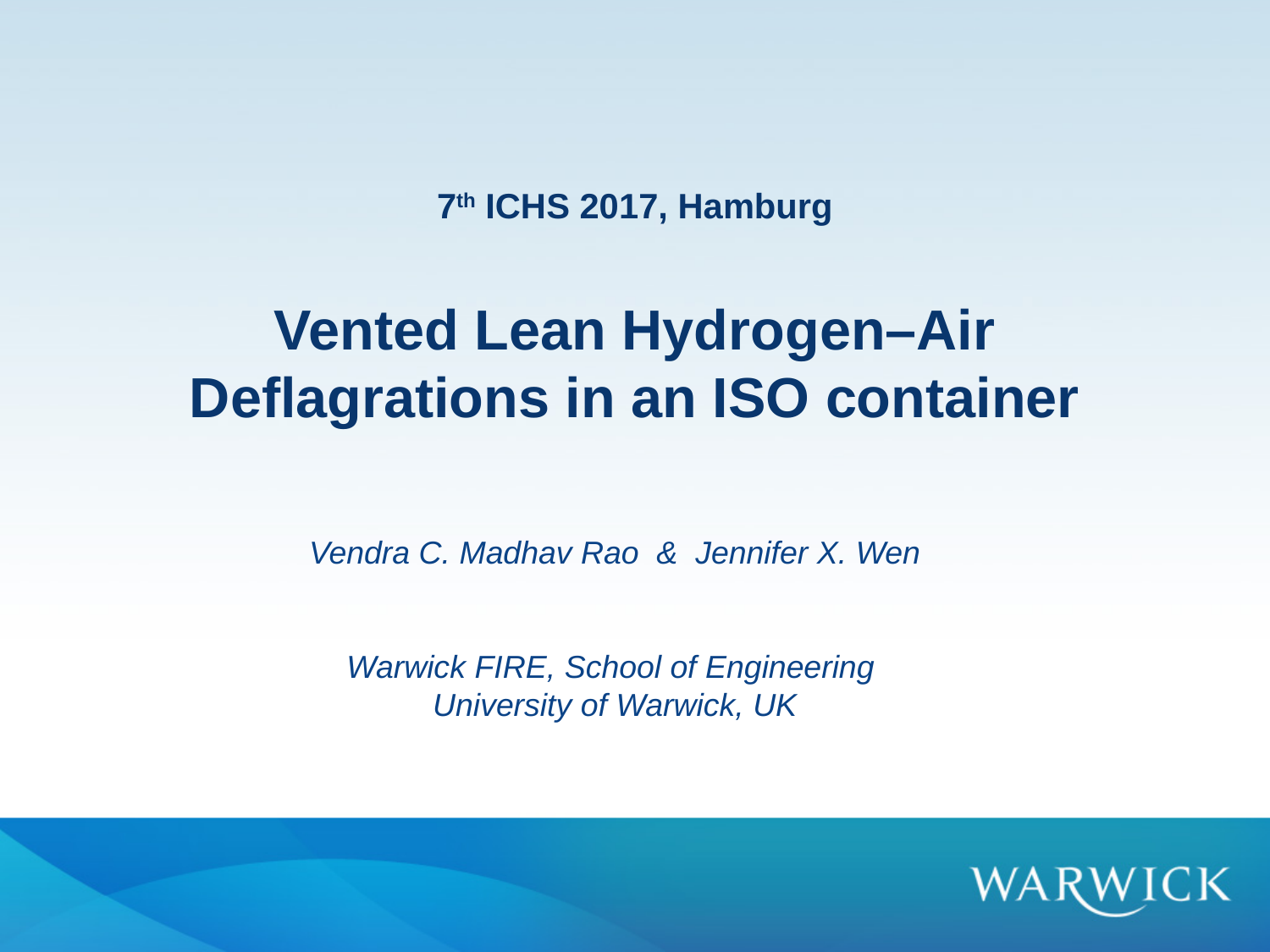

# 7th ICHS 2017, Hamburg Vented Lean Hydrogen–Air Deflagrations in an ISO container
Vendra C. Madhav Rao  &  Jennifer X. Wen

Warwick FIRE, School of Engineering
University of Warwick, UK